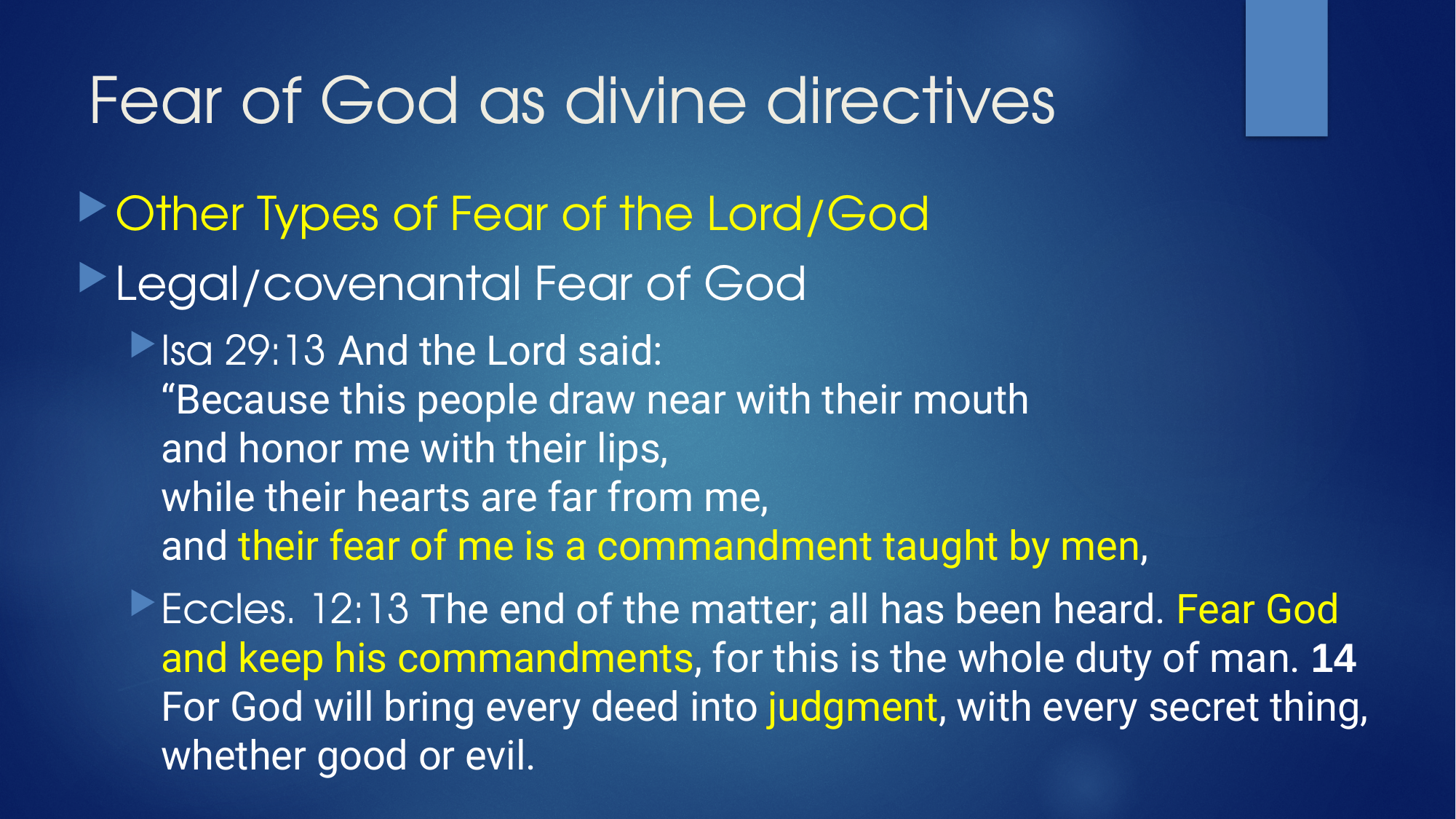

# Fear of God as divine directives
Other Types of Fear of the Lord/God
Legal/covenantal Fear of God
Isa 29:13 And the Lord said:
“Because this people draw near with their mouth
and honor me with their lips,
while their hearts are far from me,
and their fear of me is a commandment taught by men,
Eccles. 12:13 The end of the matter; all has been heard. Fear God and keep his commandments, for this is the whole duty of man. 14 For God will bring every deed into judgment, with every secret thing, whether good or evil.